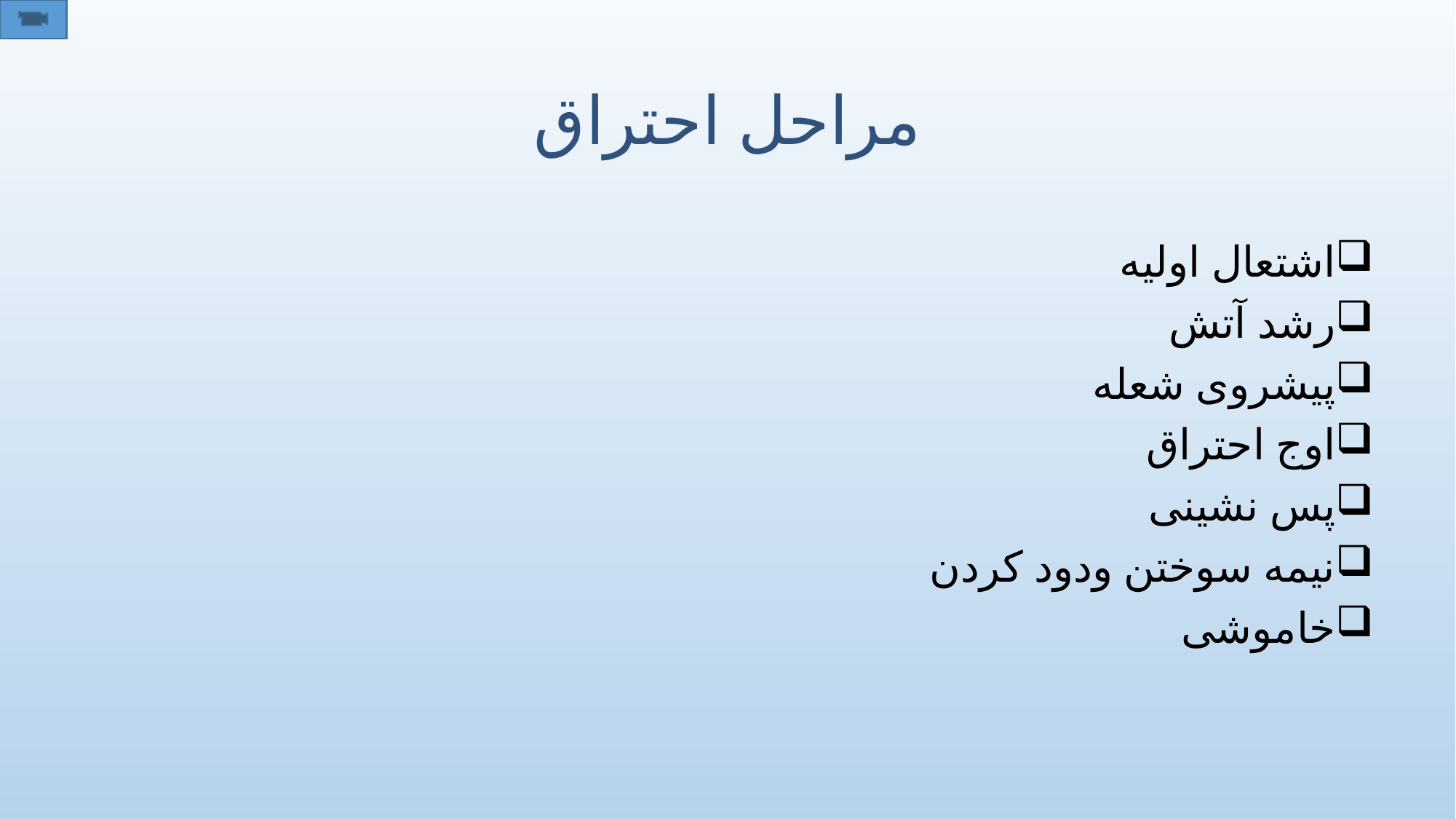

# مراحل احتراق
اشتعال اولیه
رشد آتش
پیشروی شعله
اوج احتراق
پس نشینی
نیمه سوختن ودود کردن
خاموشی